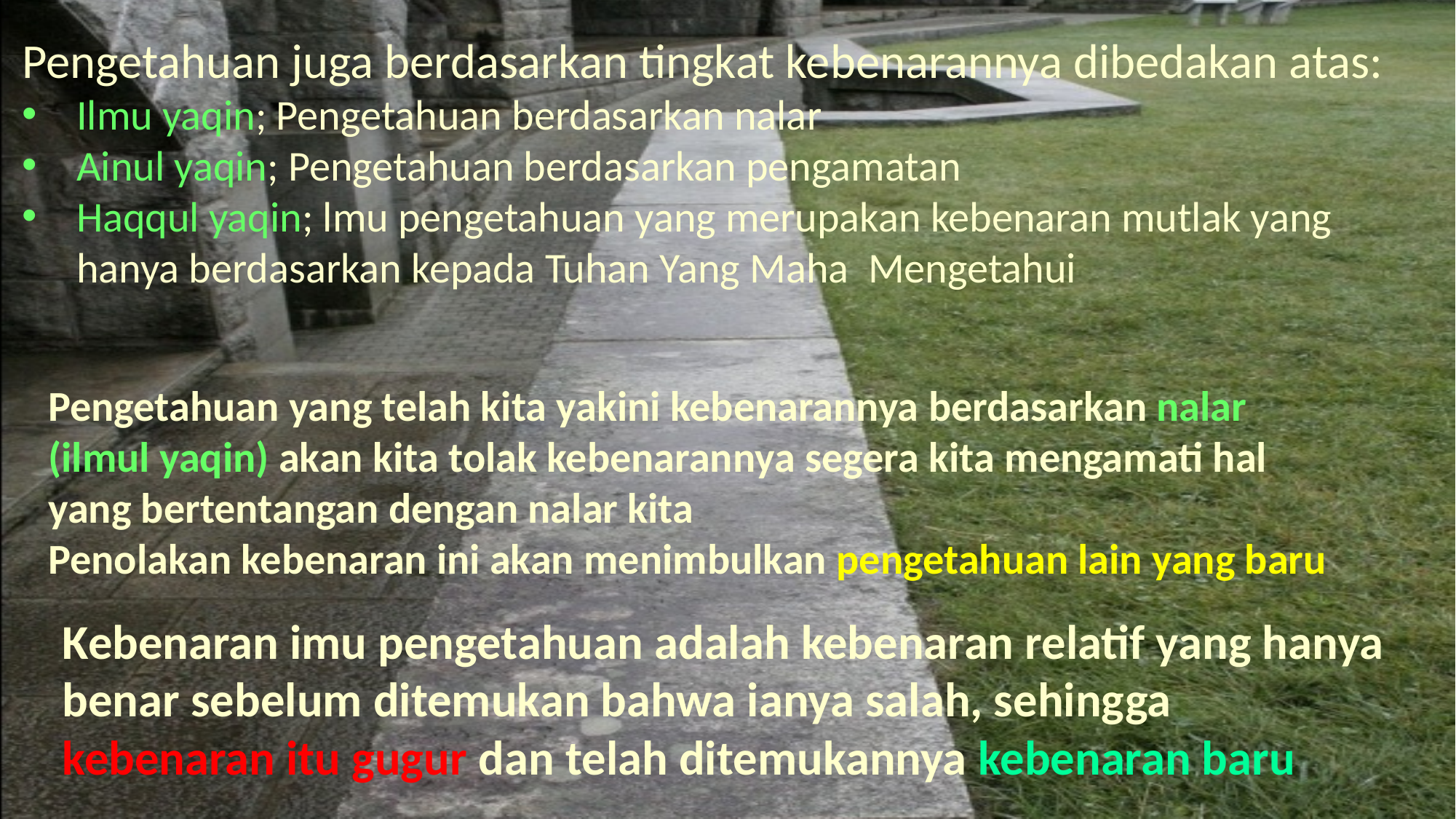

Pengetahuan juga berdasarkan tingkat kebenarannya dibedakan atas:
Ilmu yaqin; Pengetahuan berdasarkan nalar
Ainul yaqin; Pengetahuan berdasarkan pengamatan
Haqqul yaqin; lmu pengetahuan yang merupakan kebenaran mutlak yang hanya berdasarkan kepada Tuhan Yang Maha  Mengetahui
Pengetahuan yang telah kita yakini kebenarannya berdasarkan nalar (ilmul yaqin) akan kita tolak kebenarannya segera kita mengamati hal yang bertentangan dengan nalar kita
Penolakan kebenaran ini akan menimbulkan pengetahuan lain yang baru
Kebenaran imu pengetahuan adalah kebenaran relatif yang hanya benar sebelum ditemukan bahwa ianya salah, sehingga kebenaran itu gugur dan telah ditemukannya kebenaran baru